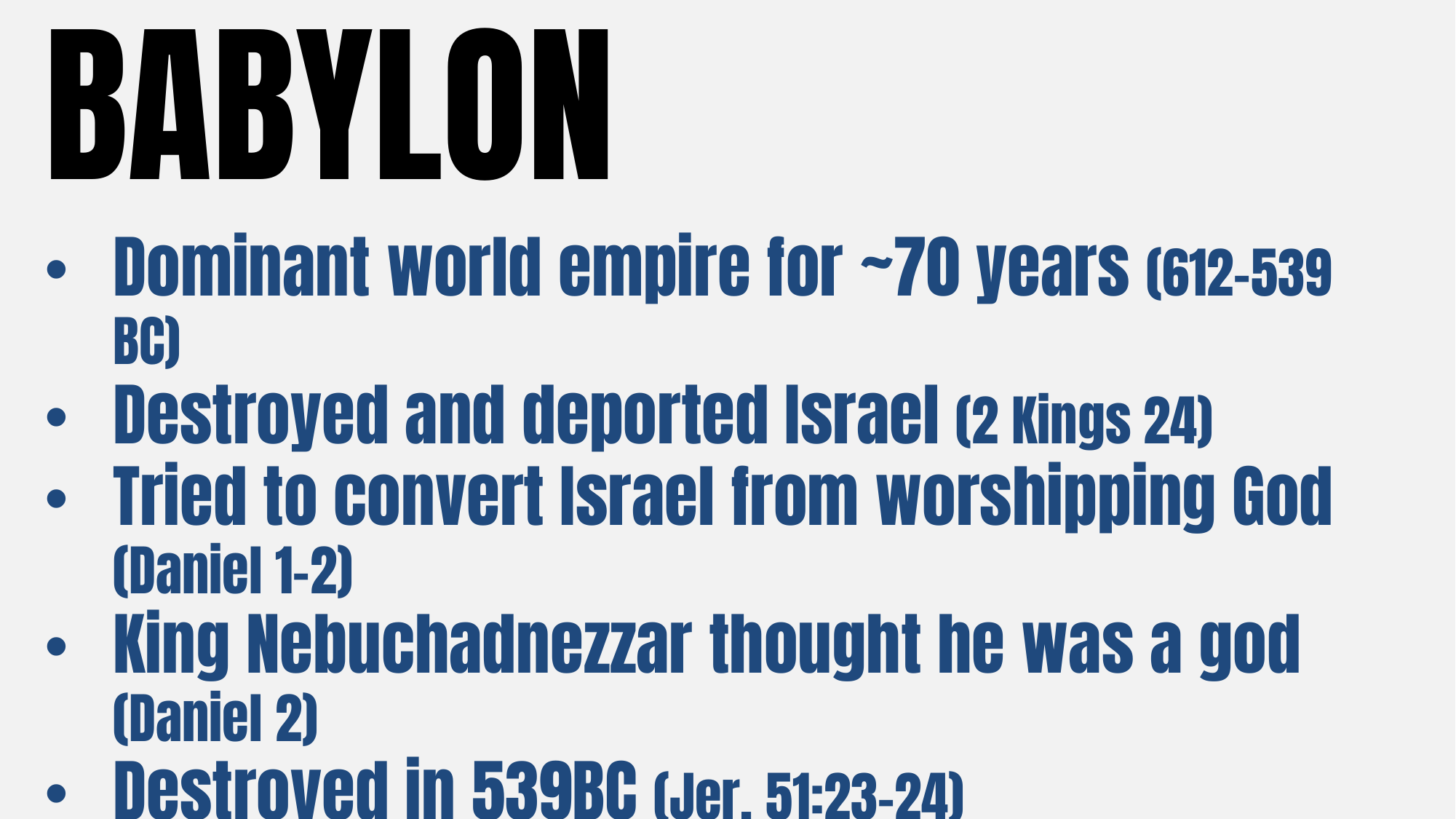

BABYLON
Dominant world empire for ~70 years (612-539 BC)
Destroyed and deported Israel (2 Kings 24)
Tried to convert Israel from worshipping God (Daniel 1-2)
King Nebuchadnezzar thought he was a god (Daniel 2)
Destroyed in 539BC (Jer. 51:23-24)